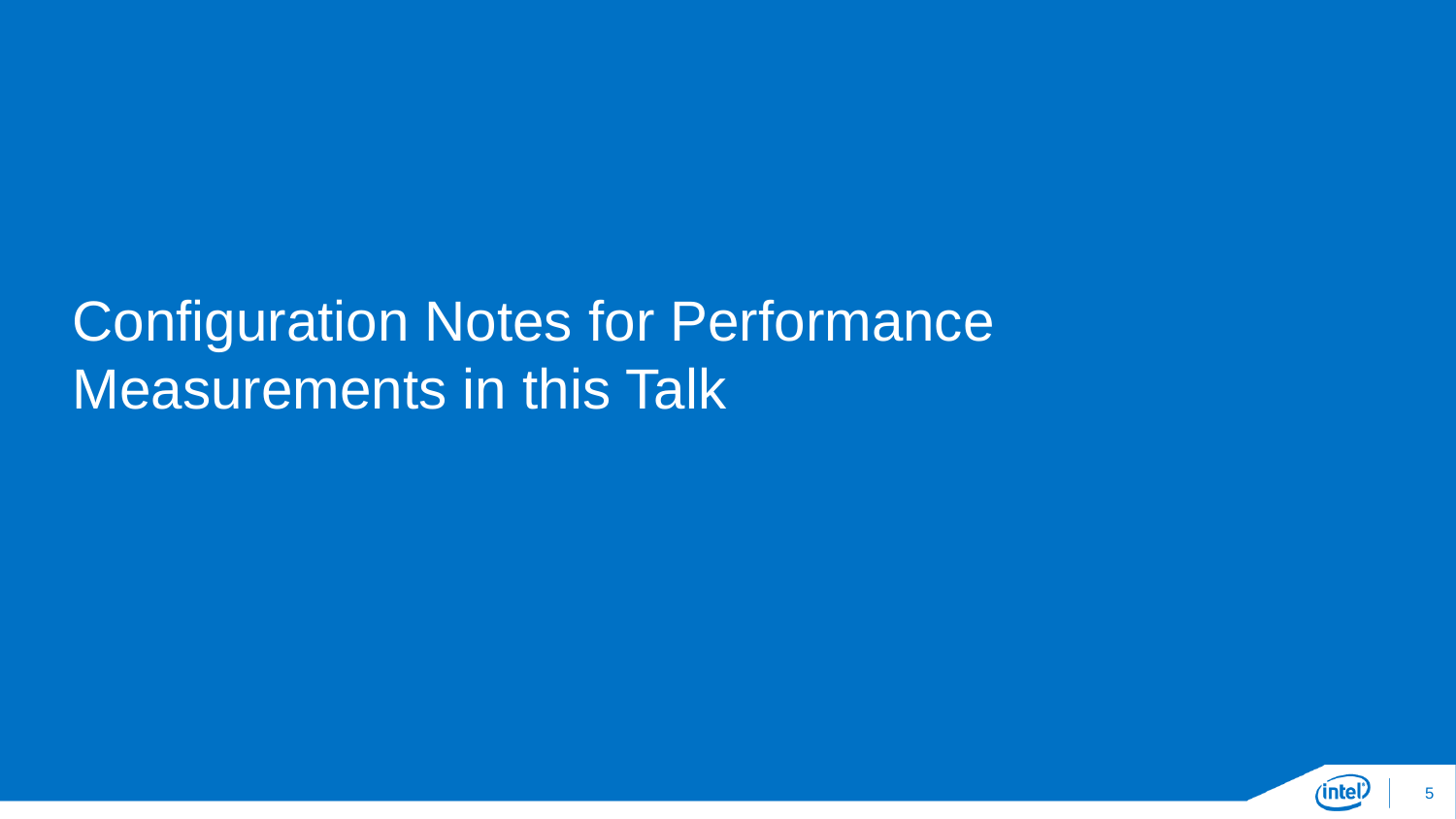

# Configuration Notes for Performance Measurements in this Talk

5